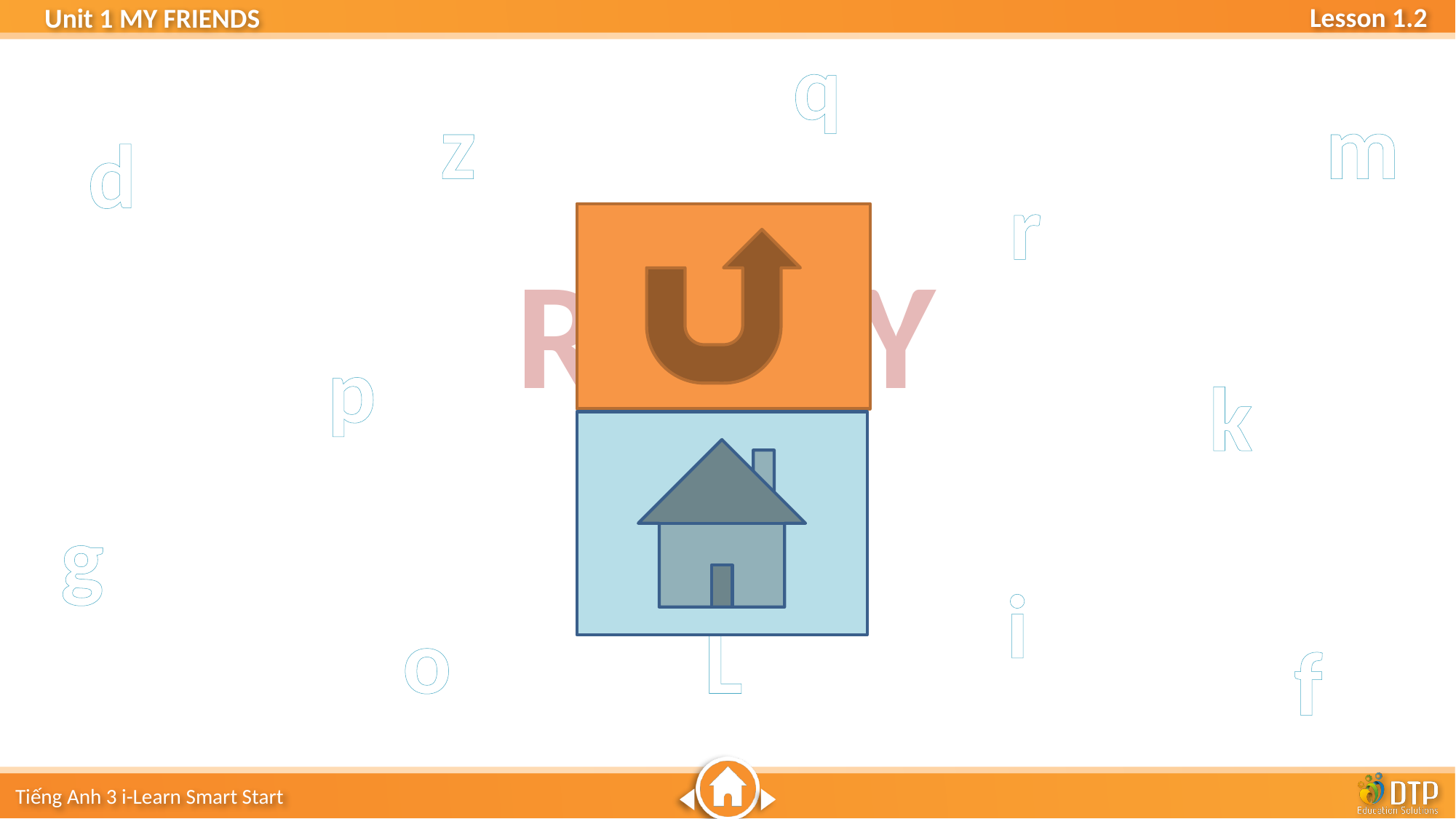

q
z
m
d
r

READY
GO
p
b
k

g
i
o
L
f